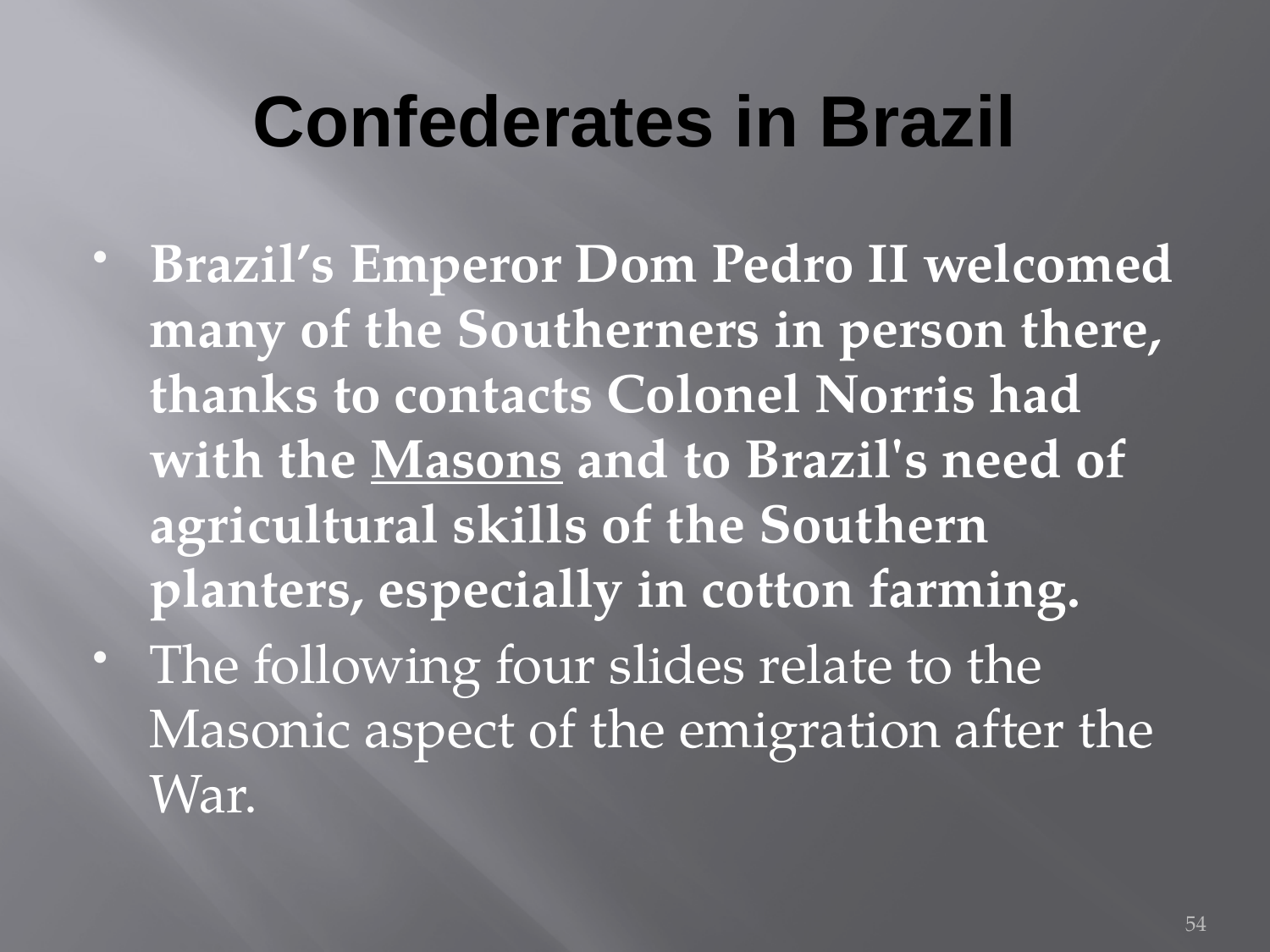

# Confederates in Brazil
Brazil’s Emperor Dom Pedro II welcomed many of the Southerners in person there, thanks to contacts Colonel Norris had with the Masons and to Brazil's need of agricultural skills of the Southern planters, especially in cotton farming.
The following four slides relate to the Masonic aspect of the emigration after the War.

54